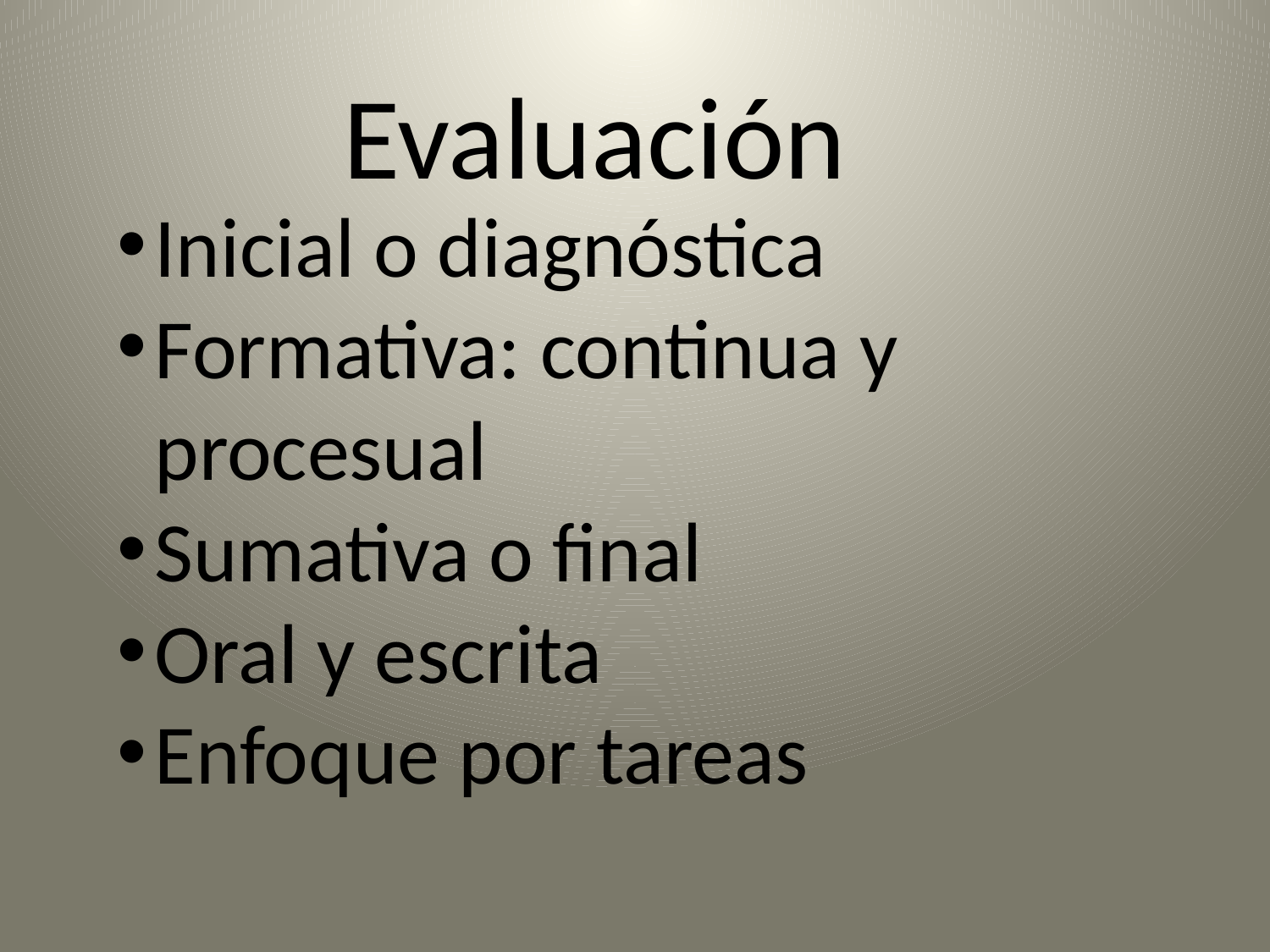

Evaluación
Inicial o diagnóstica
Formativa: continua y procesual
Sumativa o final
Oral y escrita
Enfoque por tareas